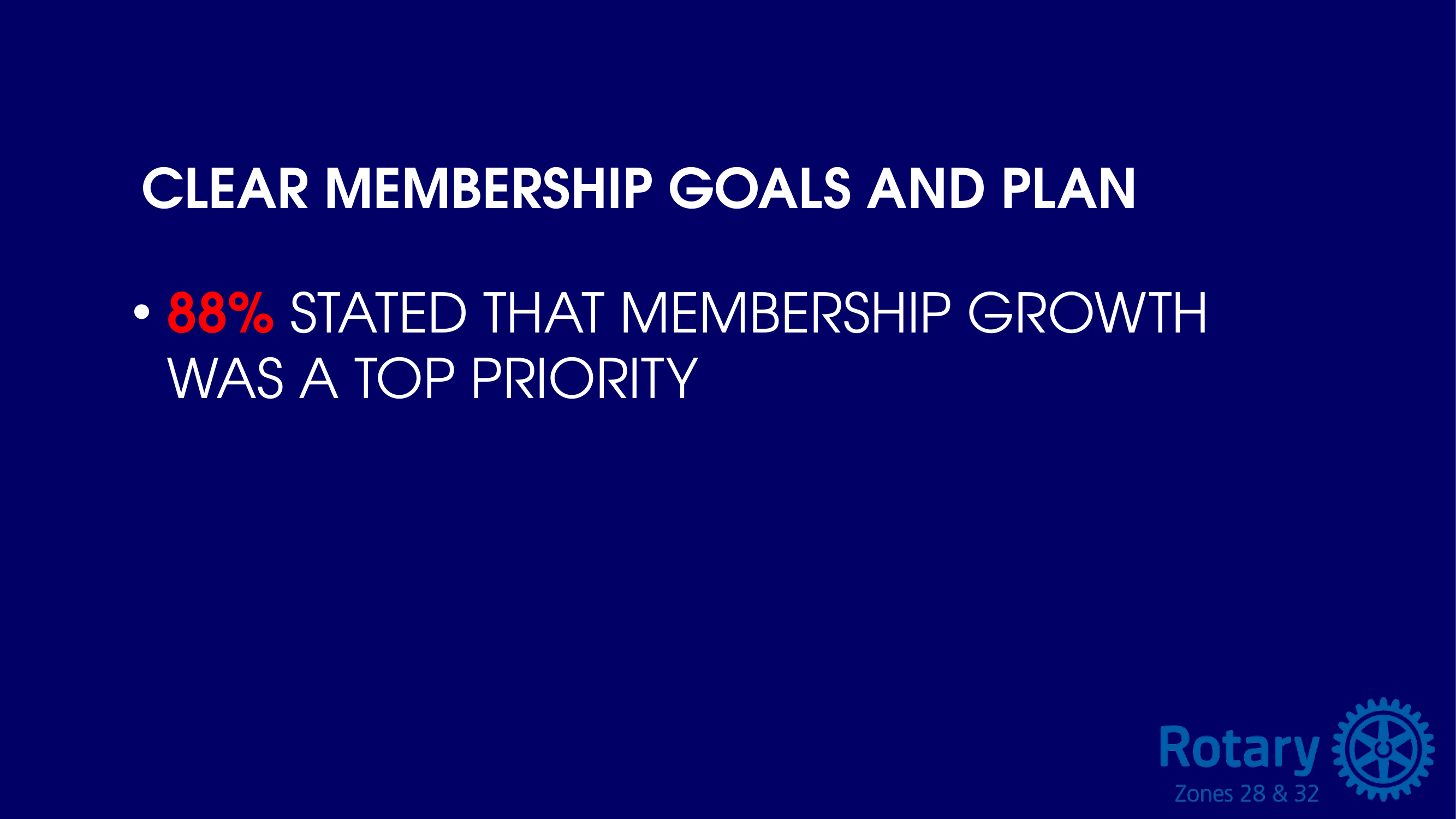

# Clear Membership Goals and Plan
88% Stated That Membership Growth was a Top Priority